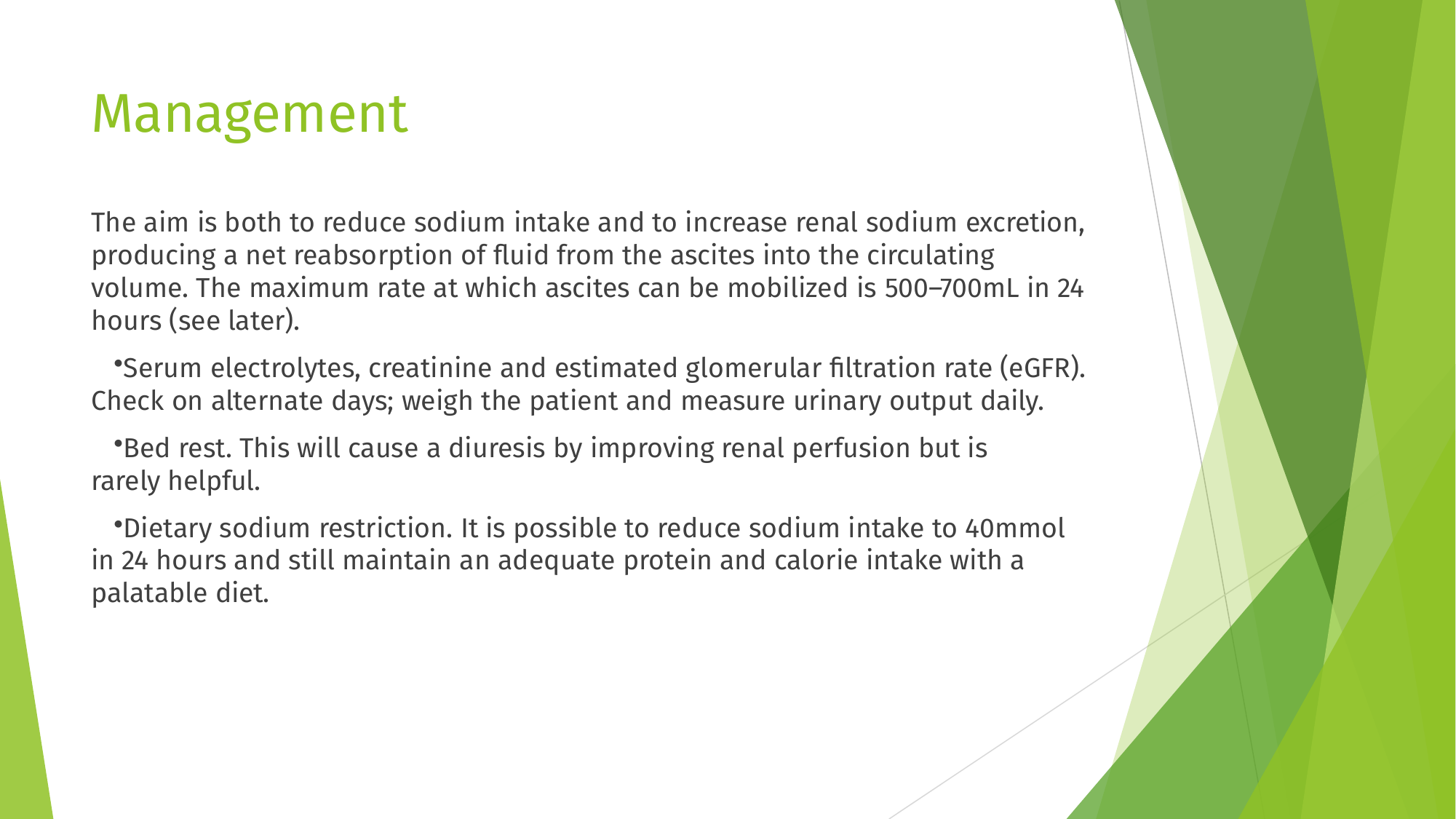

# Management
The aim is both to reduce sodium intake and to increase renal sodium excretion, producing a net reabsorption of fluid from the ascites into the circulating volume. The maximum rate at which ascites can be mobilized is 500–700mL in 24 hours (see later).
Serum electrolytes, creatinine and estimated glomerular filtration rate (eGFR). Check on alternate days; weigh the patient and measure urinary output daily.
Bed rest. This will cause a diuresis by improving renal perfusion but is rarely helpful.
Dietary sodium restriction. It is possible to reduce sodium intake to 40mmol in 24 hours and still maintain an adequate protein and calorie intake with a palatable diet.